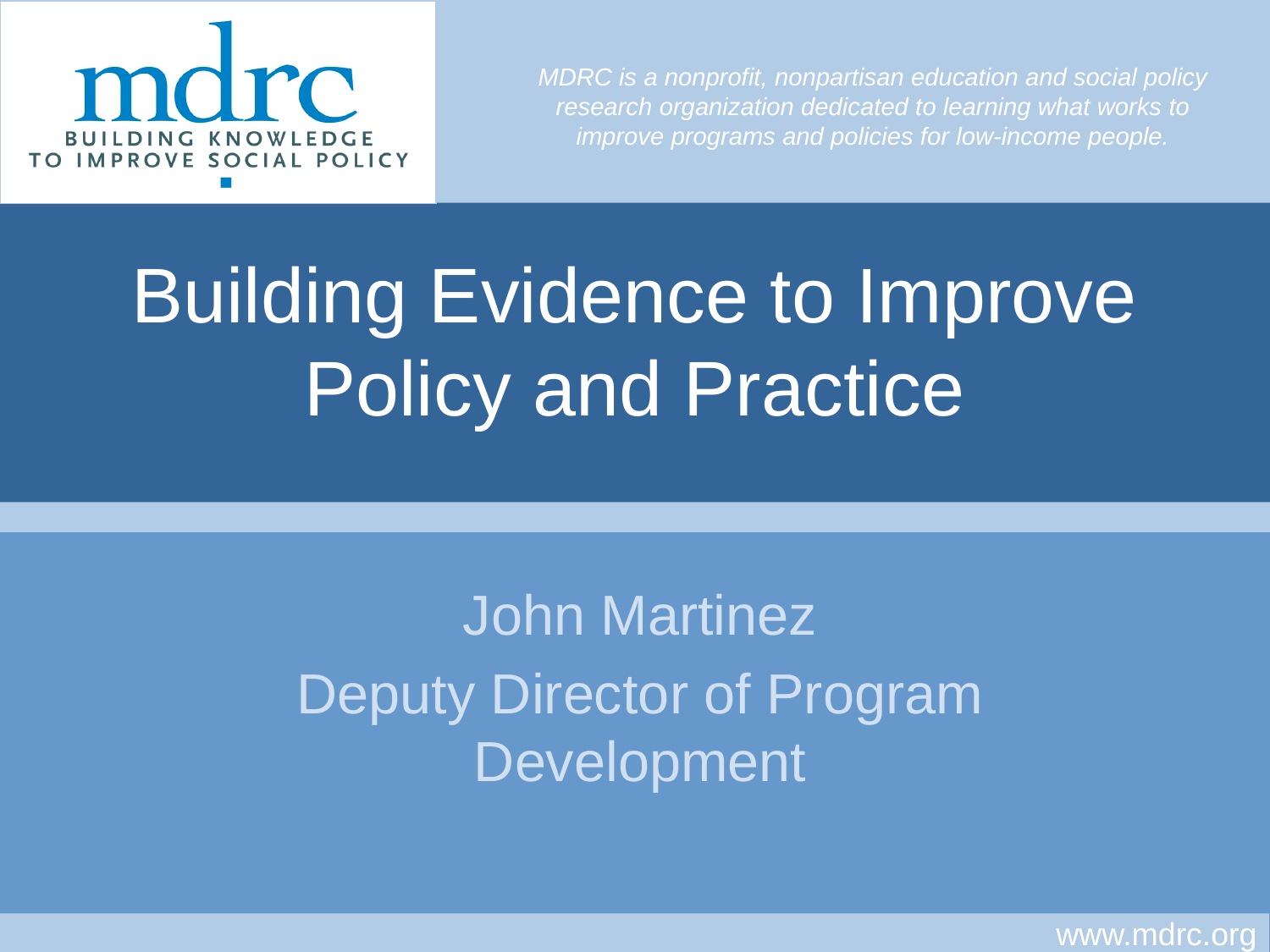

# Building Evidence to Improve Policy and Practice
John Martinez
Deputy Director of Program Development